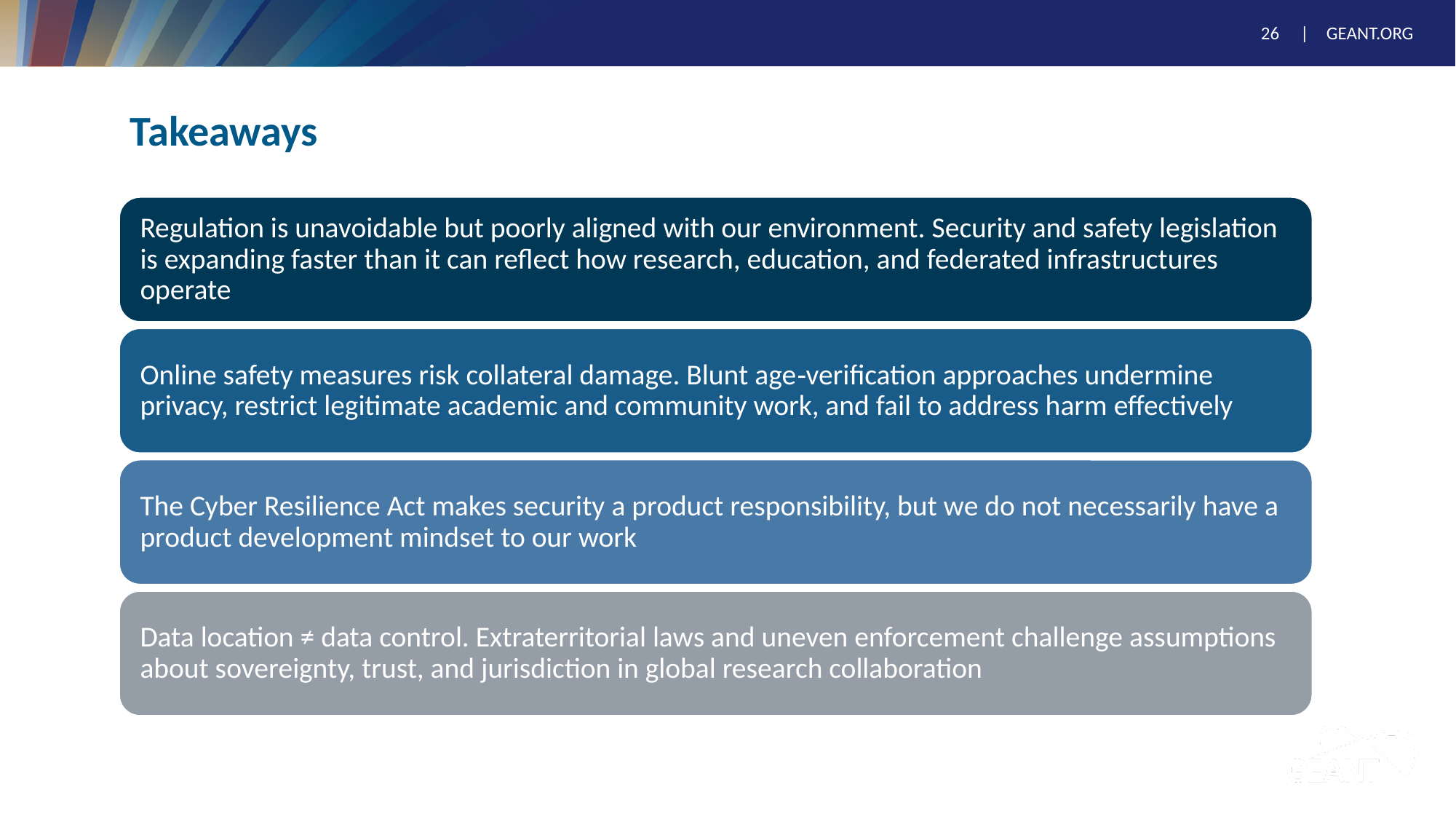

# Takeaways
Regulation is unavoidable but poorly aligned with our environment. Security and safety legislation is expanding faster than it can reflect how research, education, and federated infrastructures operate
Online safety measures risk collateral damage. Blunt age‑verification approaches undermine privacy, restrict legitimate academic and community work, and fail to address harm effectively
The Cyber Resilience Act makes security a product responsibility, but we do not necessarily have a product development mindset to our work
Data location ≠ data control. Extraterritorial laws and uneven enforcement challenge assumptions about sovereignty, trust, and jurisdiction in global research collaboration